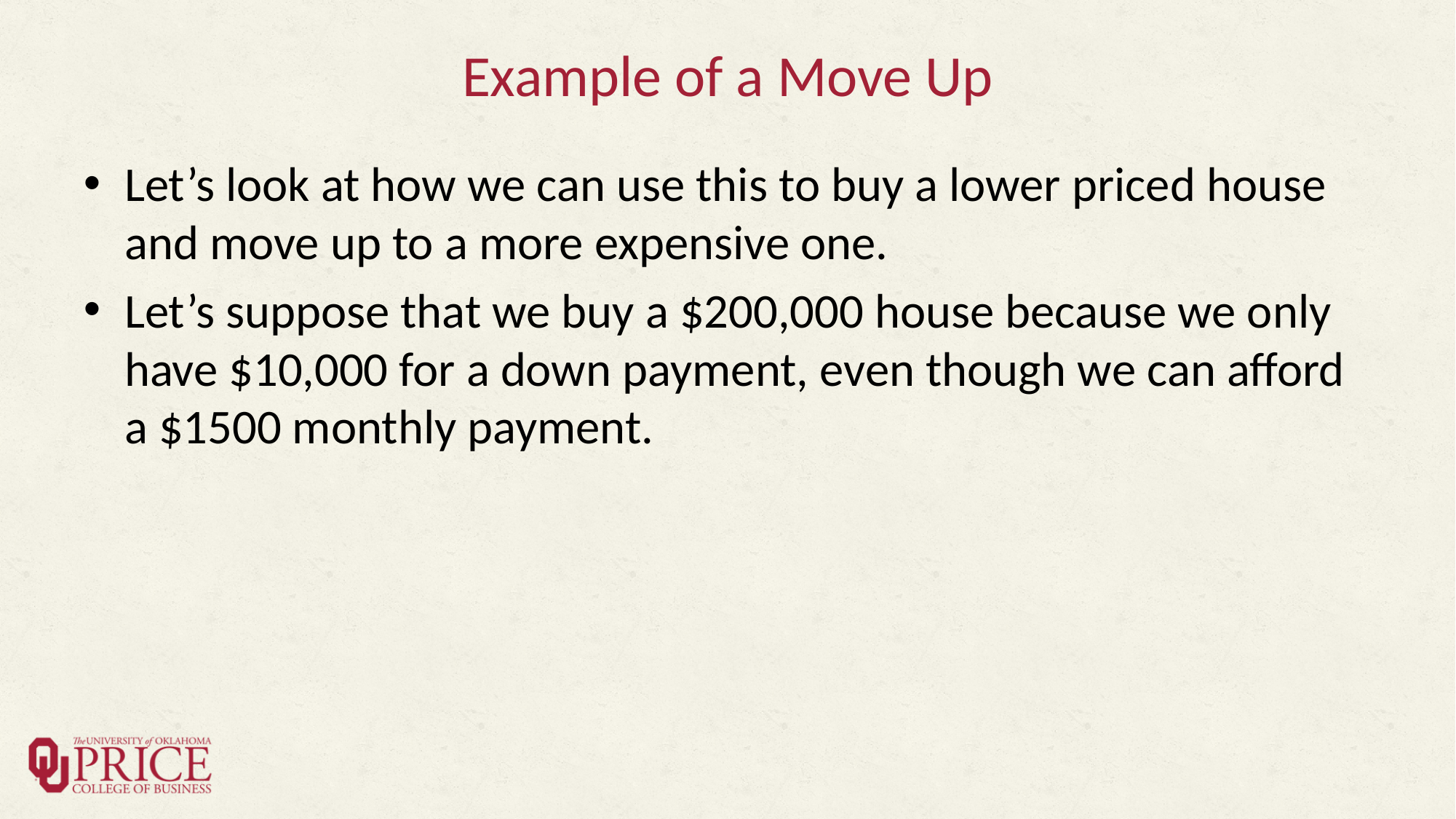

# Example of a Move Up
Let’s look at how we can use this to buy a lower priced house and move up to a more expensive one.
Let’s suppose that we buy a $200,000 house because we only have $10,000 for a down payment, even though we can afford a $1500 monthly payment.